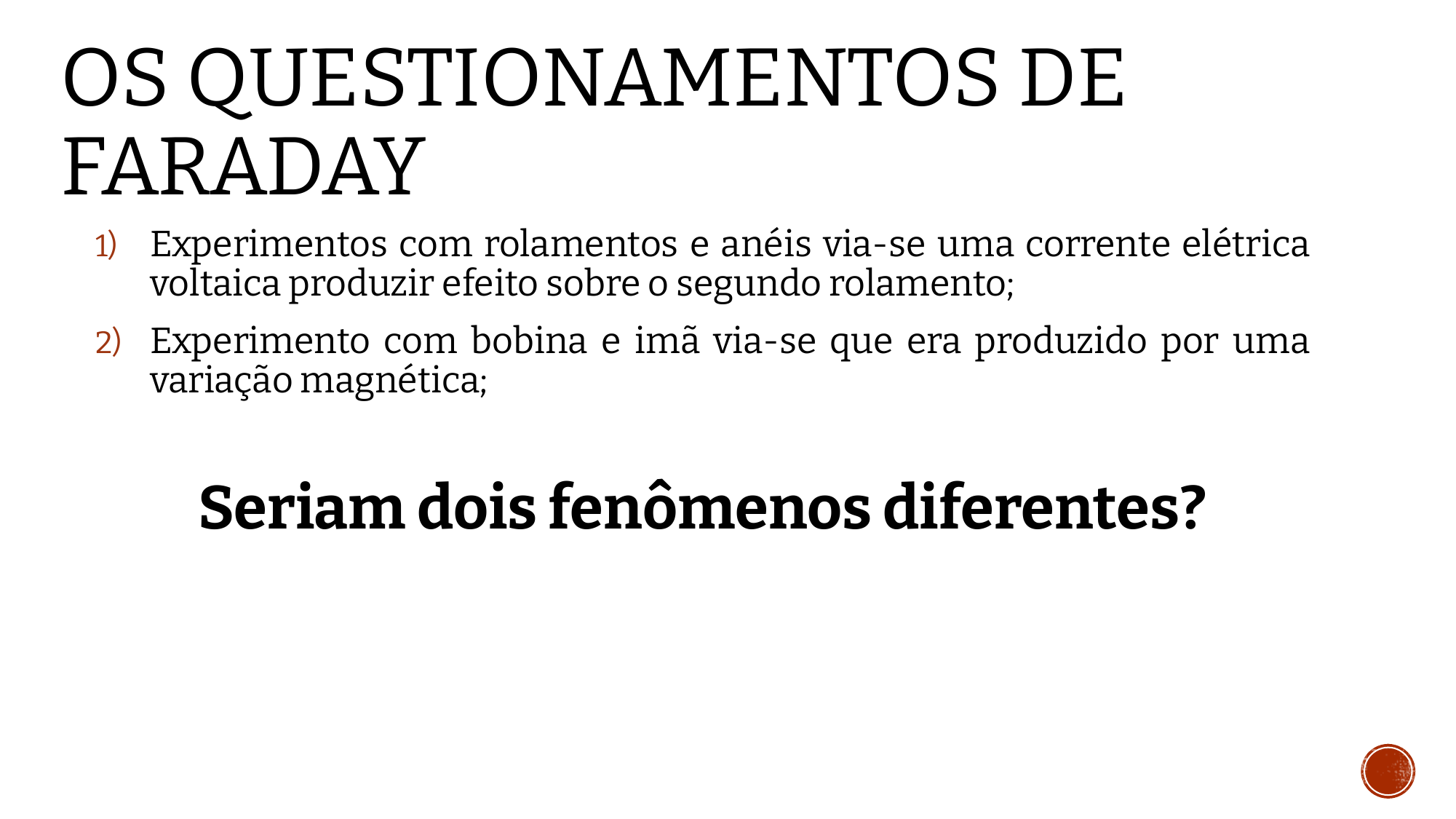

# Os questionamentos de Faraday
Experimentos com rolamentos e anéis via-se uma corrente elétrica voltaica produzir efeito sobre o segundo rolamento;
Experimento com bobina e imã via-se que era produzido por uma variação magnética;

Seriam dois fenômenos diferentes?